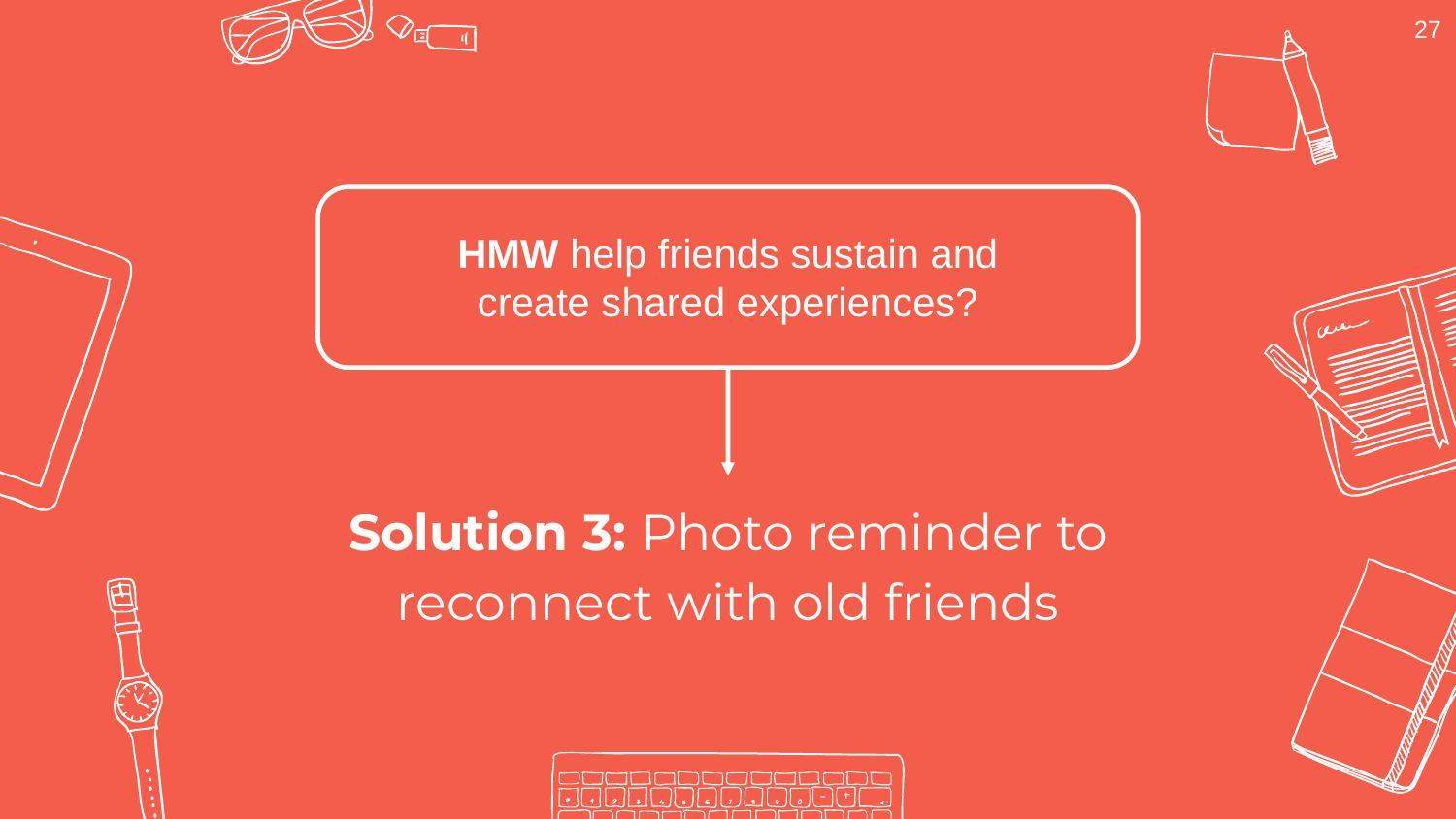

27

HMW help friends sustain and create shared experiences?
Solution 3: Photo reminder to reconnect with old friends